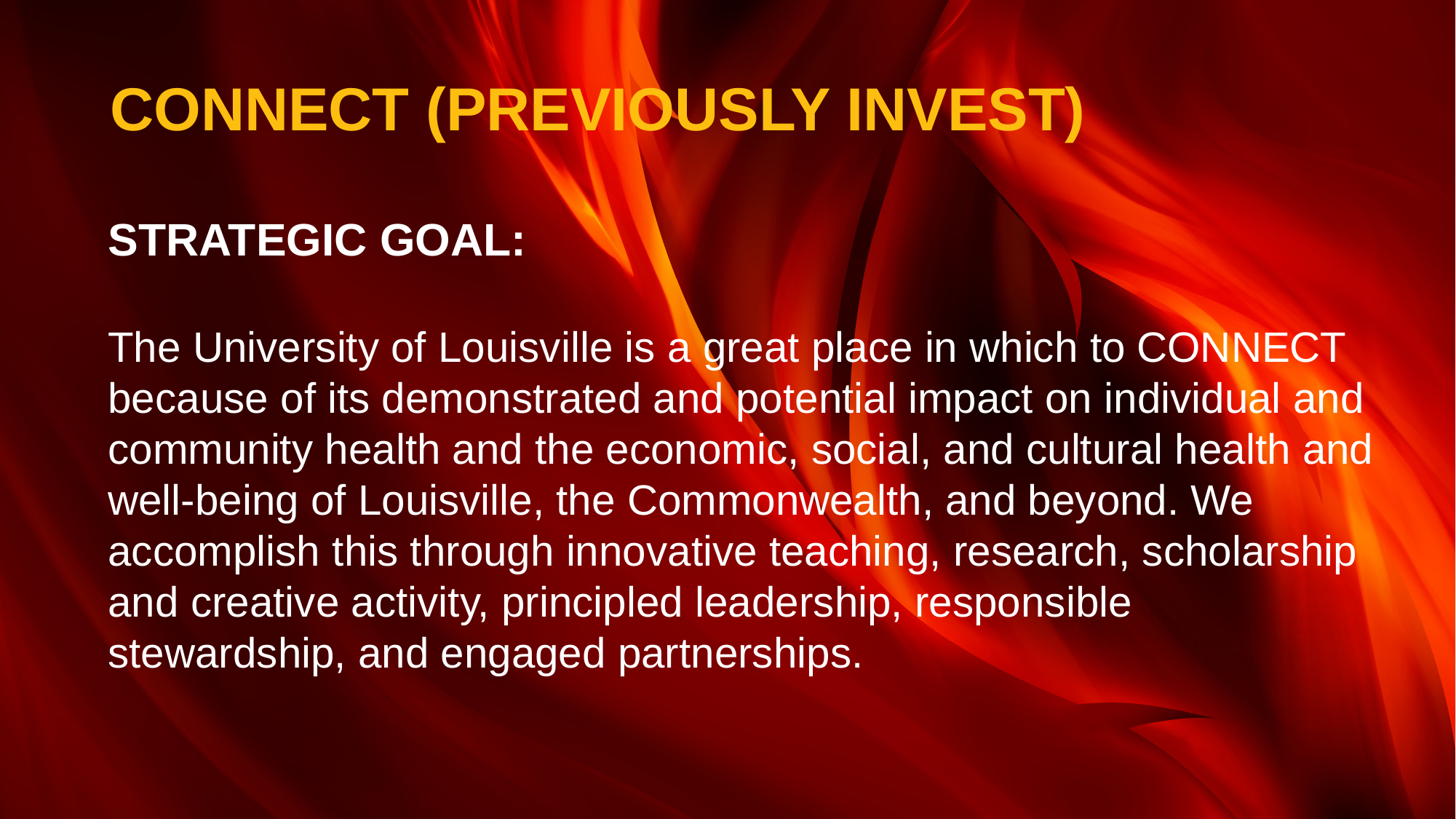

CONNECT (PREVIOUSLY INVEST)
# STRATEGIC GOAL: The University of Louisville is a great place in which to CONNECT because of its demonstrated and potential impact on individual and community health and the economic, social, and cultural health and well-being of Louisville, the Commonwealth, and beyond. We accomplish this through innovative teaching, research, scholarship and creative activity, principled leadership, responsible stewardship, and engaged partnerships.